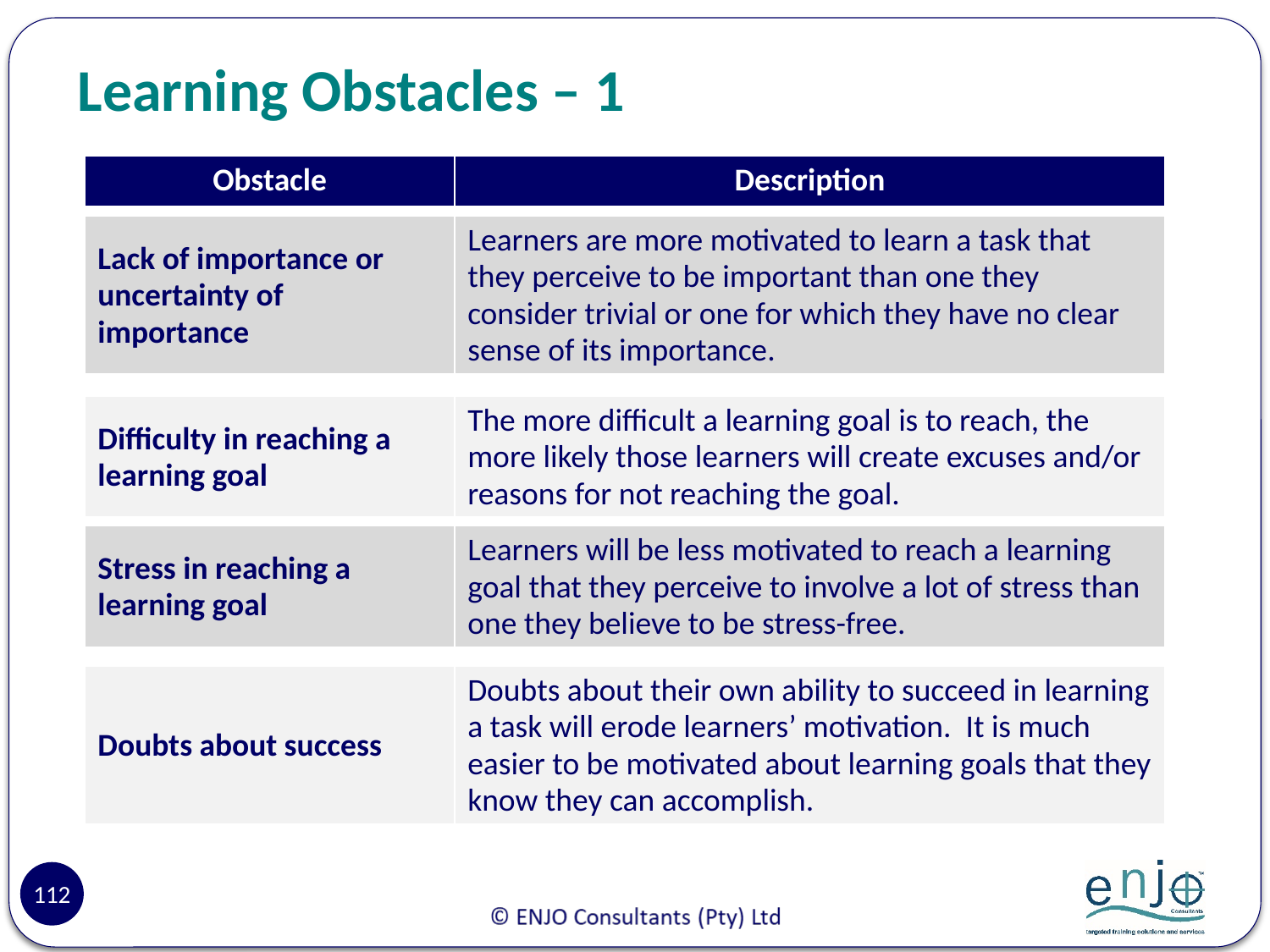

# Learning Obstacles – 1
| Obstacle | Description |
| --- | --- |
| Lack of importance or uncertainty of importance | Learners are more motivated to learn a task that they perceive to be important than one they consider trivial or one for which they have no clear sense of its importance. |
| --- | --- |
| Difficulty in reaching a learning goal | The more difficult a learning goal is to reach, the more likely those learners will create excuses and/or reasons for not reaching the goal. |
| --- | --- |
| Stress in reaching a learning goal | Learners will be less motivated to reach a learning goal that they perceive to involve a lot of stress than one they believe to be stress-free. |
| --- | --- |
| Doubts about success | Doubts about their own ability to succeed in learning a task will erode learners’ motivation. It is much easier to be motivated about learning goals that they know they can accomplish. |
| --- | --- |
112